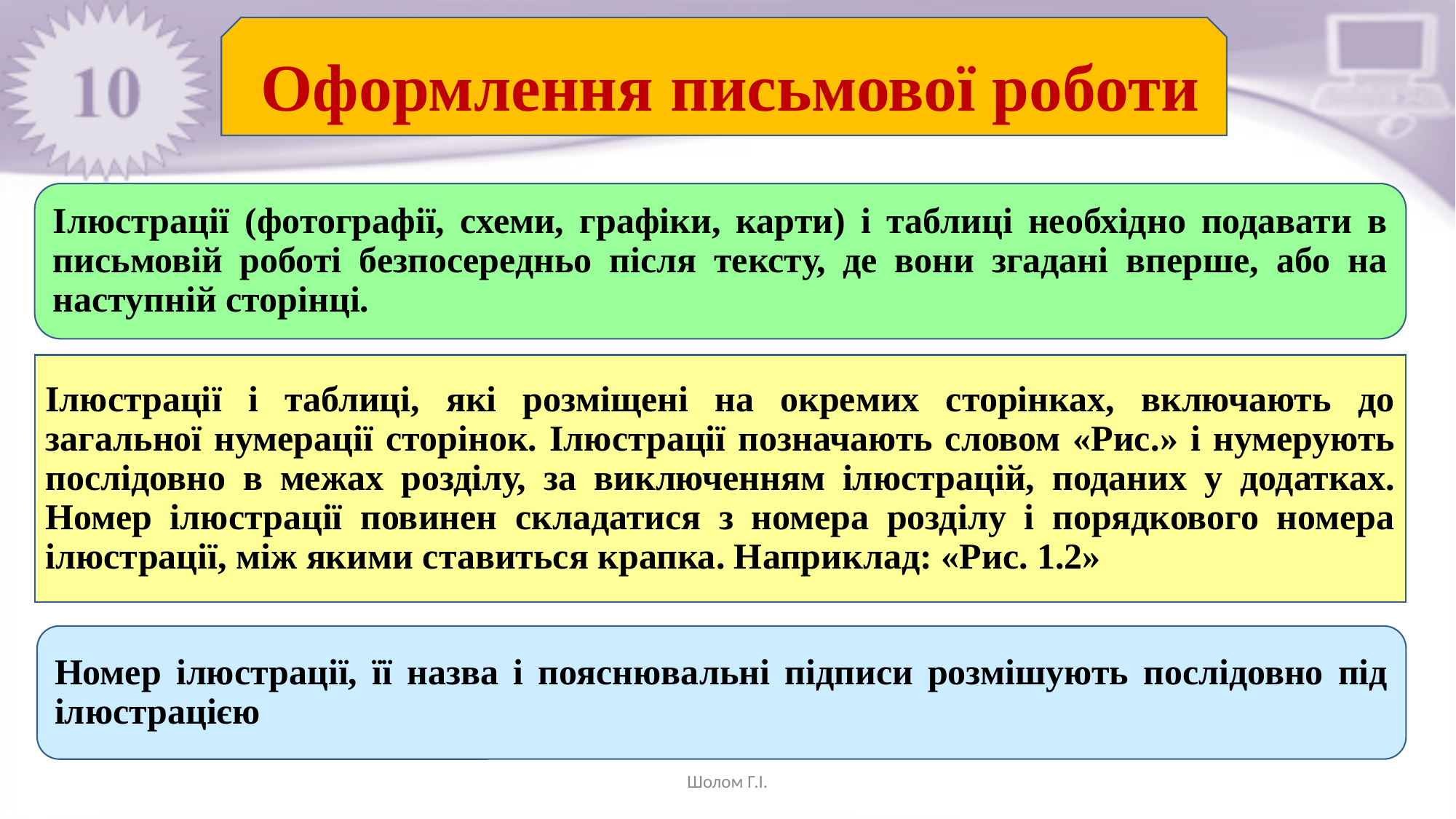

Оформлення письмової роботи
Ілюстрації (фотографії, схеми, графіки, карти) і таблиці необхідно подавати в письмовій роботі безпосередньо після тексту, де вони згадані вперше, або на наступній сторінці.
Ілюстрації і таблиці, які розміщені на окремих сторінках, включають до загальної нумерації сторінок. Ілюстрації позначають словом «Рис.» і нумерують послідовно в межах розділу, за ви­ключенням ілюстрацій, поданих у додатках. Номер ілюстрації повинен складатися з номера розділу і порядкового номера ілюстрації, між якими ставиться крапка. Наприклад: «Рис. 1.2»
Номер ілюстрації, її назва і пояснювальні підписи розмішують послідовно під ілюстрацією
Шолом Г.І.